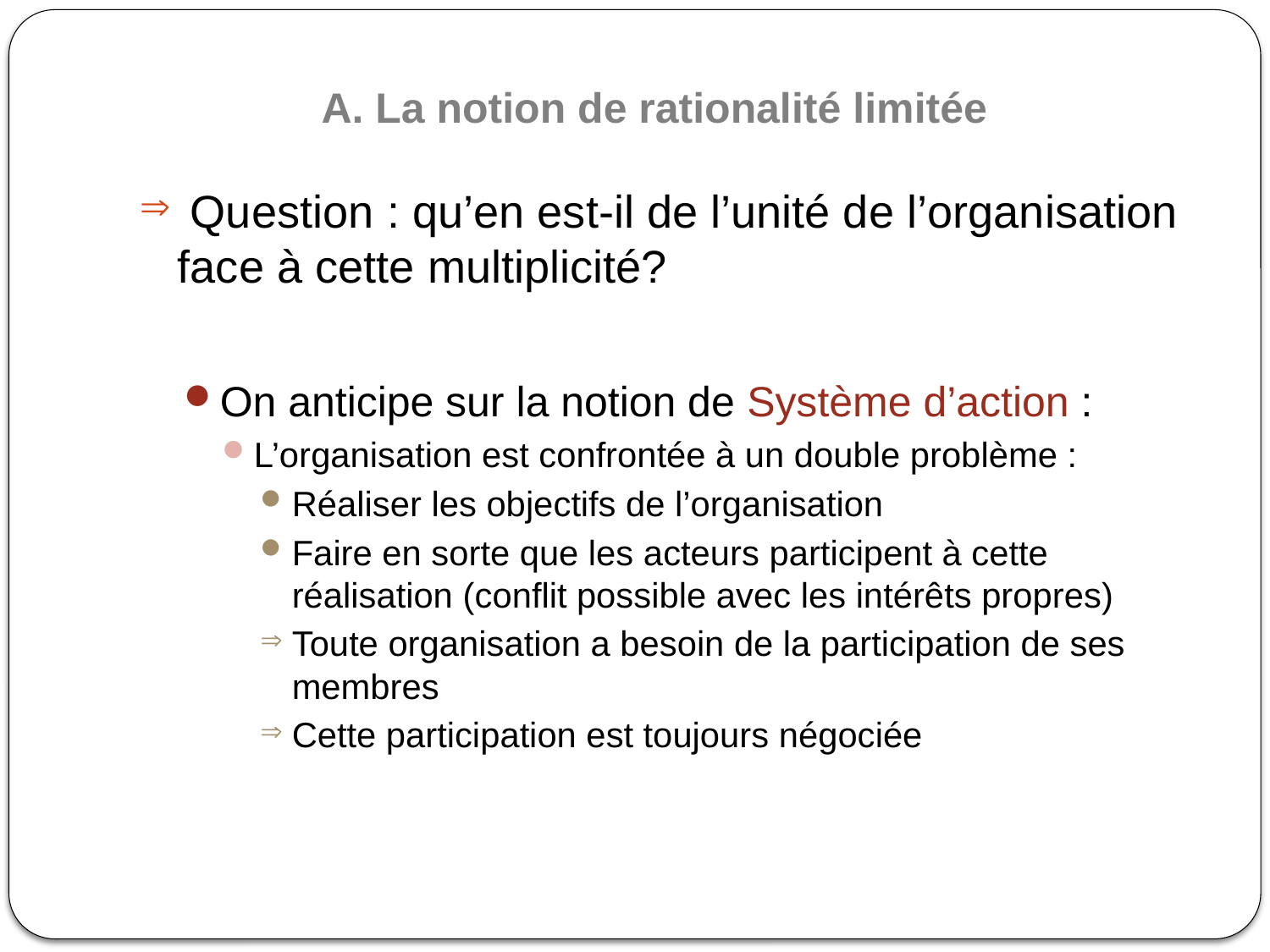

# A. La notion de rationalité limitée
 Question : qu’en est-il de l’unité de l’organisation face à cette multiplicité?

On anticipe sur la notion de Système d’action :
L’organisation est confrontée à un double problème :
Réaliser les objectifs de l’organisation
Faire en sorte que les acteurs participent à cette réalisation (conflit possible avec les intérêts propres)
Toute organisation a besoin de la participation de ses membres
Cette participation est toujours négociée